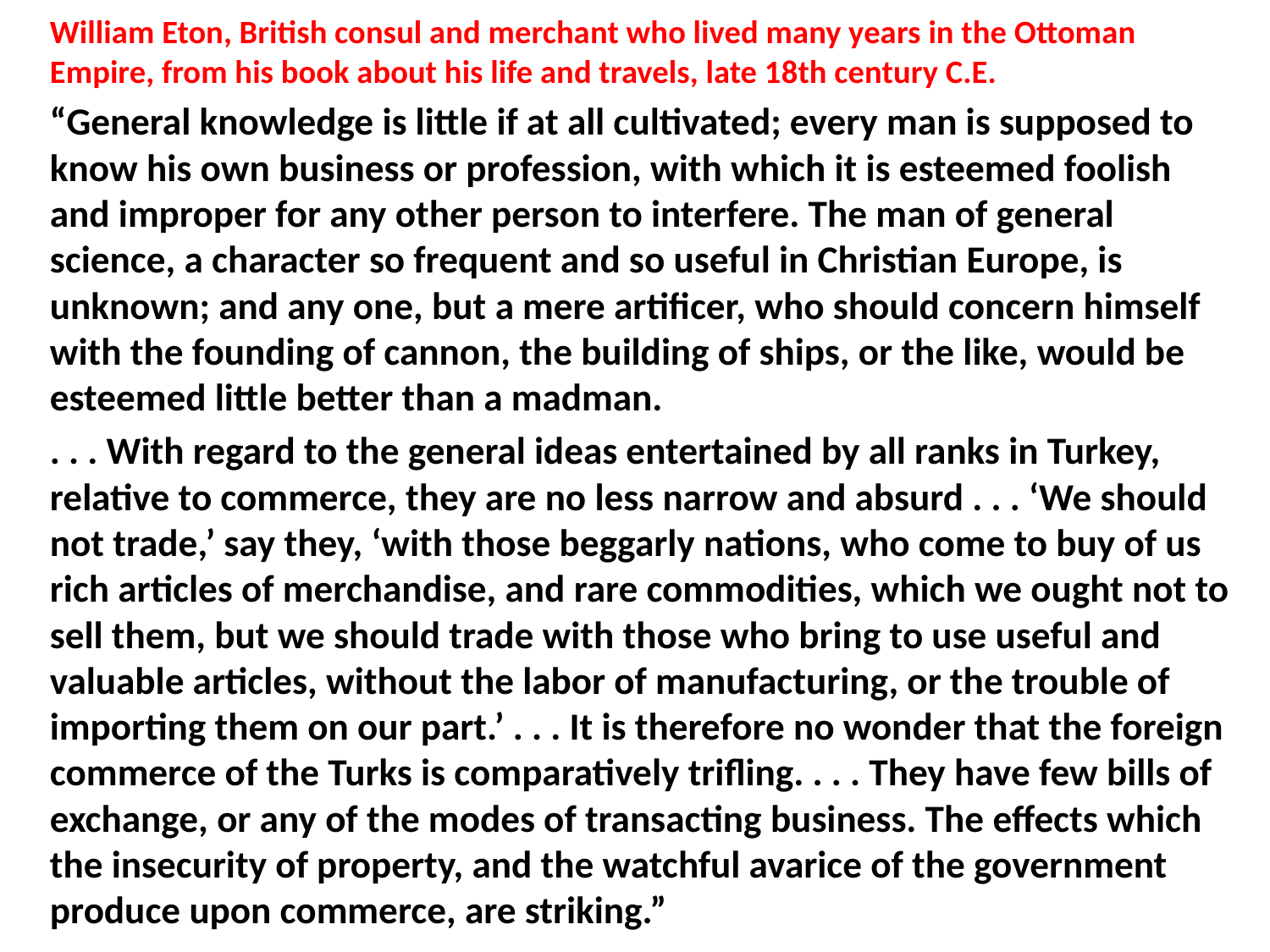

William Eton, British consul and merchant who lived many years in the Ottoman Empire, from his book about his life and travels, late 18th century C.E.
“General knowledge is little if at all cultivated; every man is supposed to know his own business or profession, with which it is esteemed foolish and improper for any other person to interfere. The man of general science, a character so frequent and so useful in Christian Europe, is unknown; and any one, but a mere artificer, who should concern himself with the founding of cannon, the building of ships, or the like, would be esteemed little better than a madman.
. . . With regard to the general ideas entertained by all ranks in Turkey, relative to commerce, they are no less narrow and absurd . . . ‘We should not trade,’ say they, ‘with those beggarly nations, who come to buy of us rich articles of merchandise, and rare commodities, which we ought not to sell them, but we should trade with those who bring to use useful and valuable articles, without the labor of manufacturing, or the trouble of importing them on our part.’ . . . It is therefore no wonder that the foreign commerce of the Turks is comparatively trifling. . . . They have few bills of exchange, or any of the modes of transacting business. The effects which the insecurity of property, and the watchful avarice of the government produce upon commerce, are striking.”